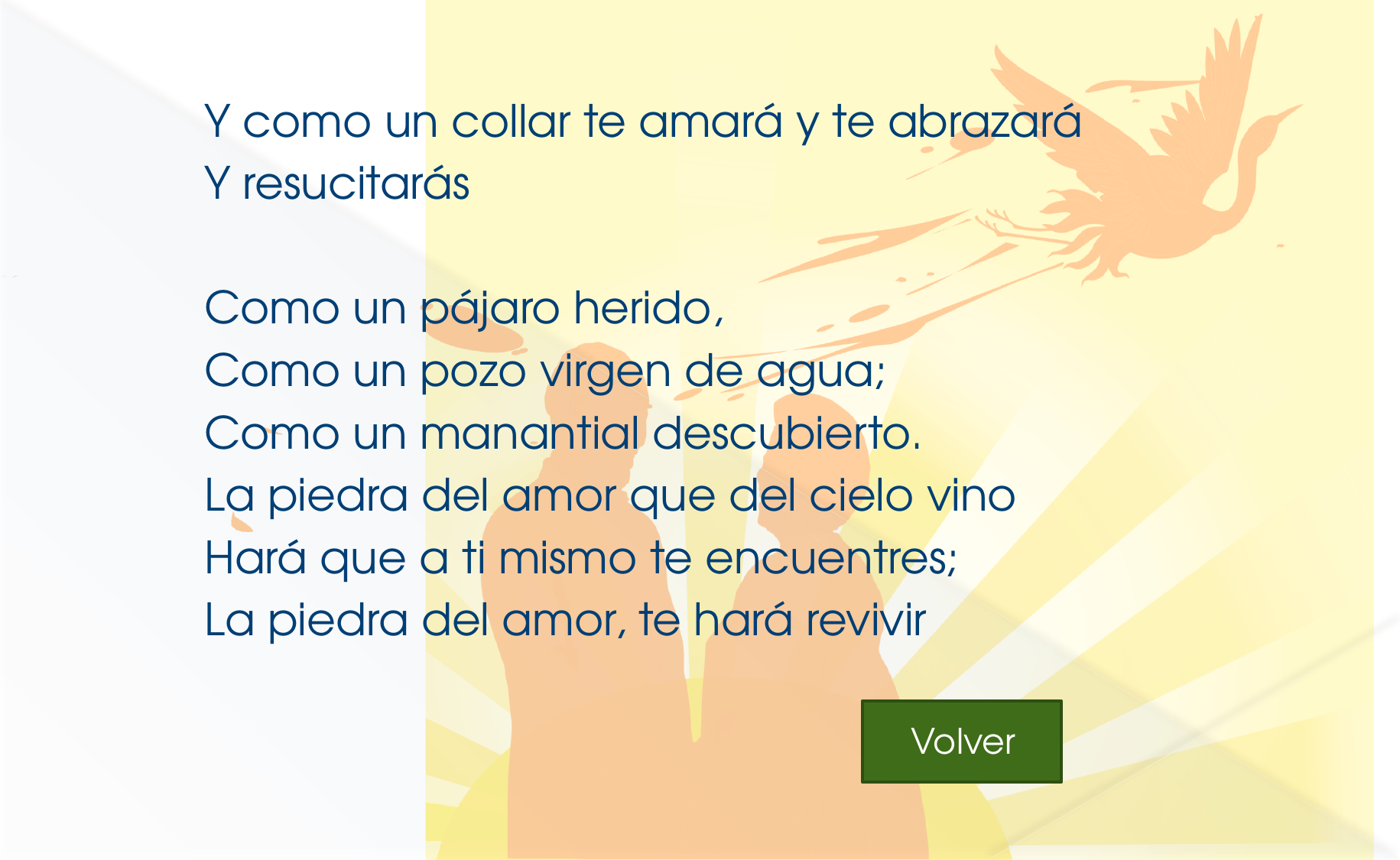

#
Y como un collar te amará y te abrazará
Y resucitarás

Como un pájaro herido,
Como un pozo virgen de agua;
Como un manantial descubierto.
La piedra del amor que del cielo vino
Hará que a ti mismo te encuentres;
La piedra del amor, te hará revivir

 Volver